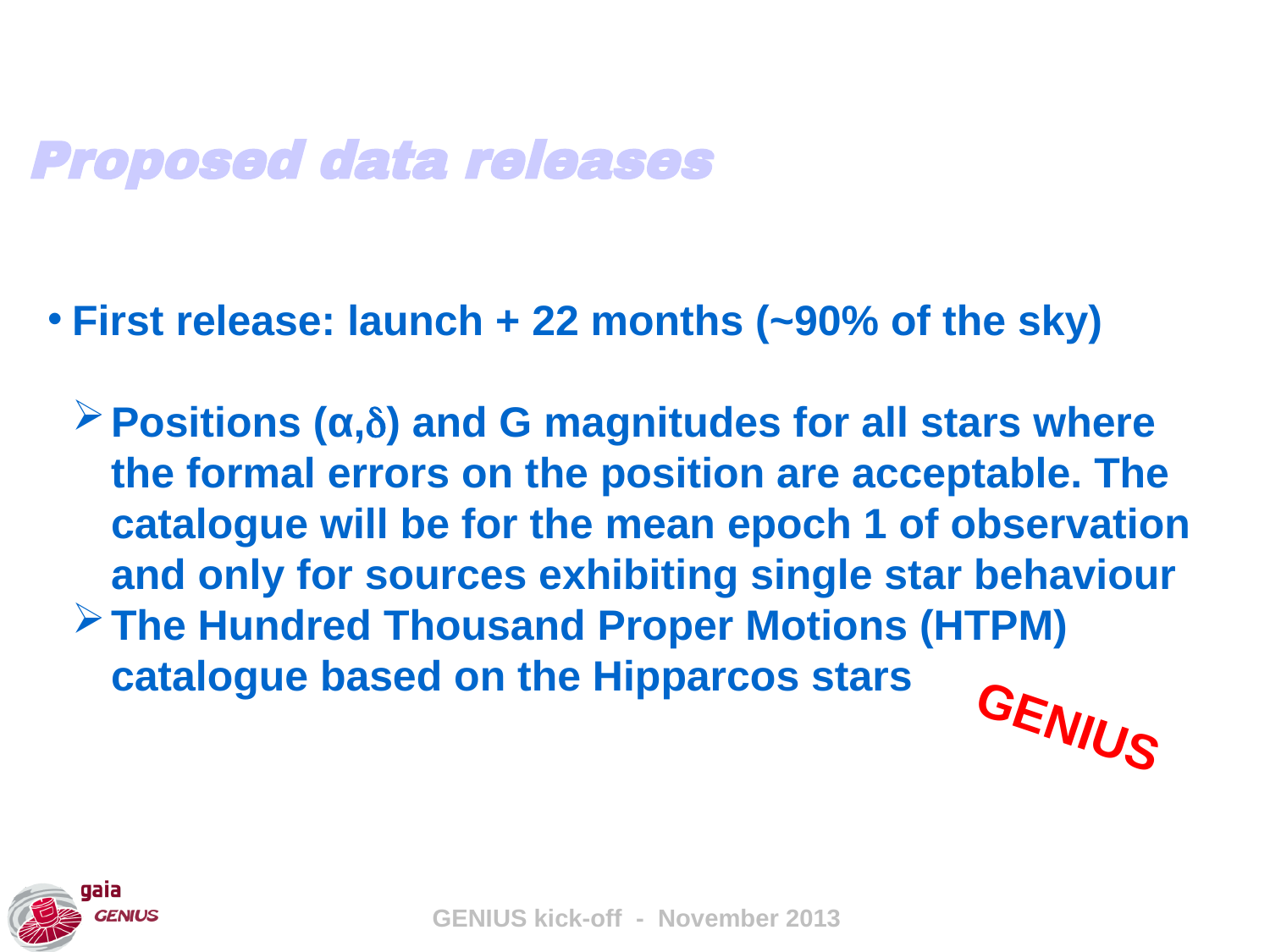

Proposed data releases

First release: launch + 22 months (~90% of the sky)

Positions (α,δ) and G magnitudes for all stars where the formal errors on the position are acceptable. The catalogue will be for the mean epoch 1 of observation and only for sources exhibiting single star behaviour
The Hundred Thousand Proper Motions (HTPM) catalogue based on the Hipparcos stars
GENIUS